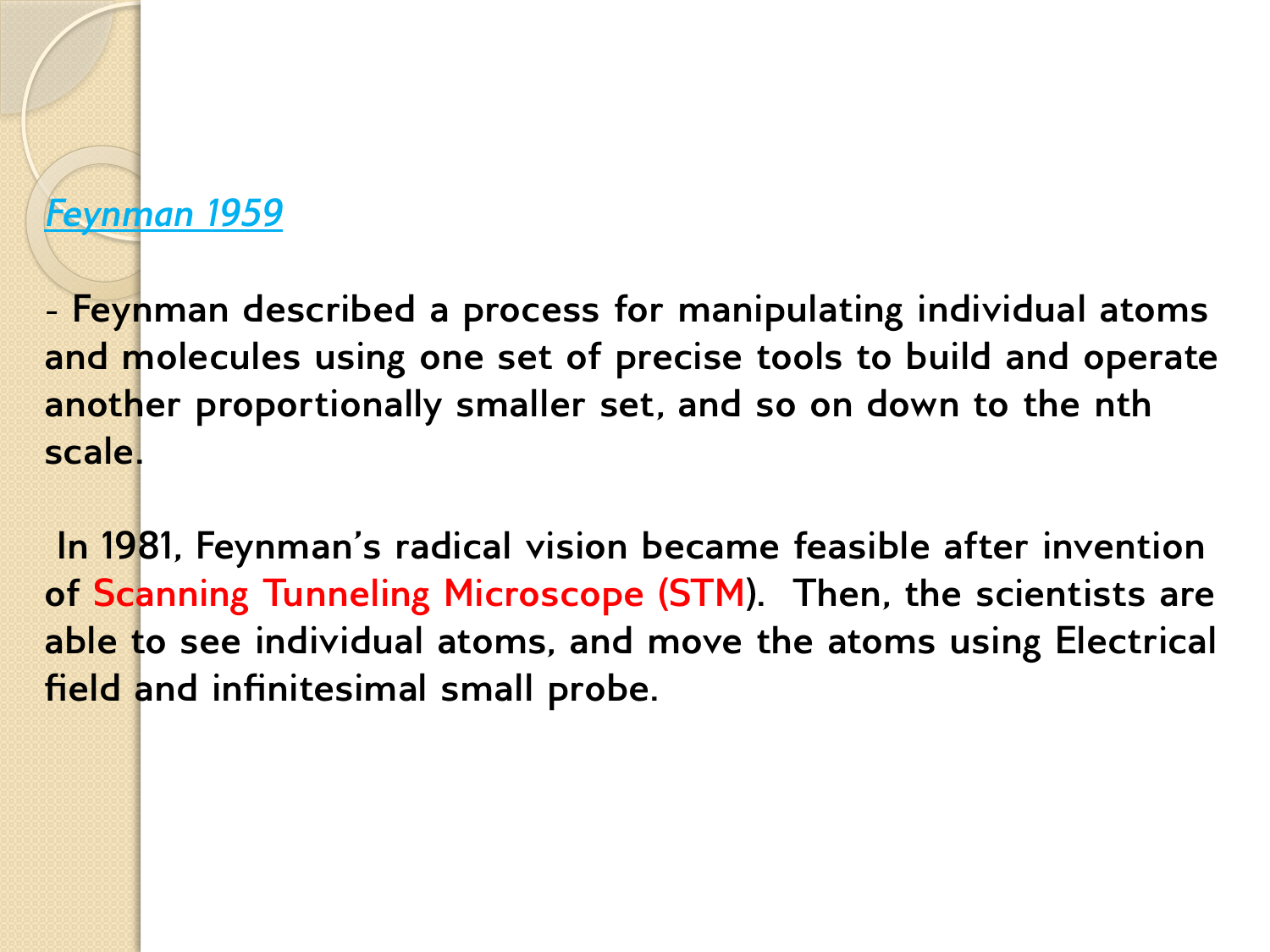

# Feynman 1959 - Feynman described a process for manipulating individual atoms and molecules using one set of precise tools to build and operate another proportionally smaller set, and so on down to the nth scale. In 1981, Feynman’s radical vision became feasible after invention of Scanning Tunneling Microscope (STM).  Then, the scientists are able to see individual atoms, and move the atoms using Electrical field and infinitesimal small probe.